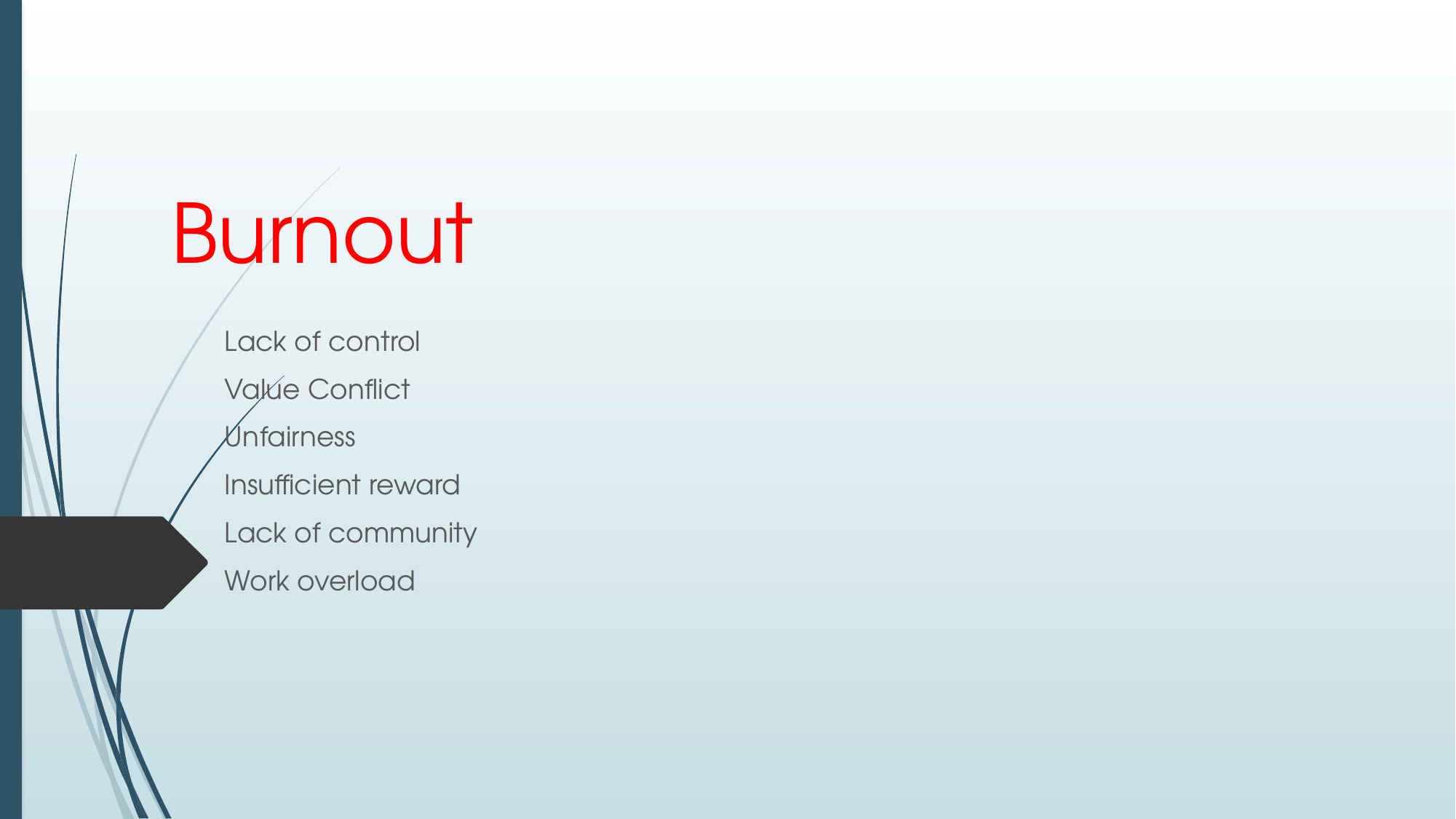

# Burnout
Lack of control
Value Conflict
Unfairness
Insufficient reward
Lack of community
Work overload